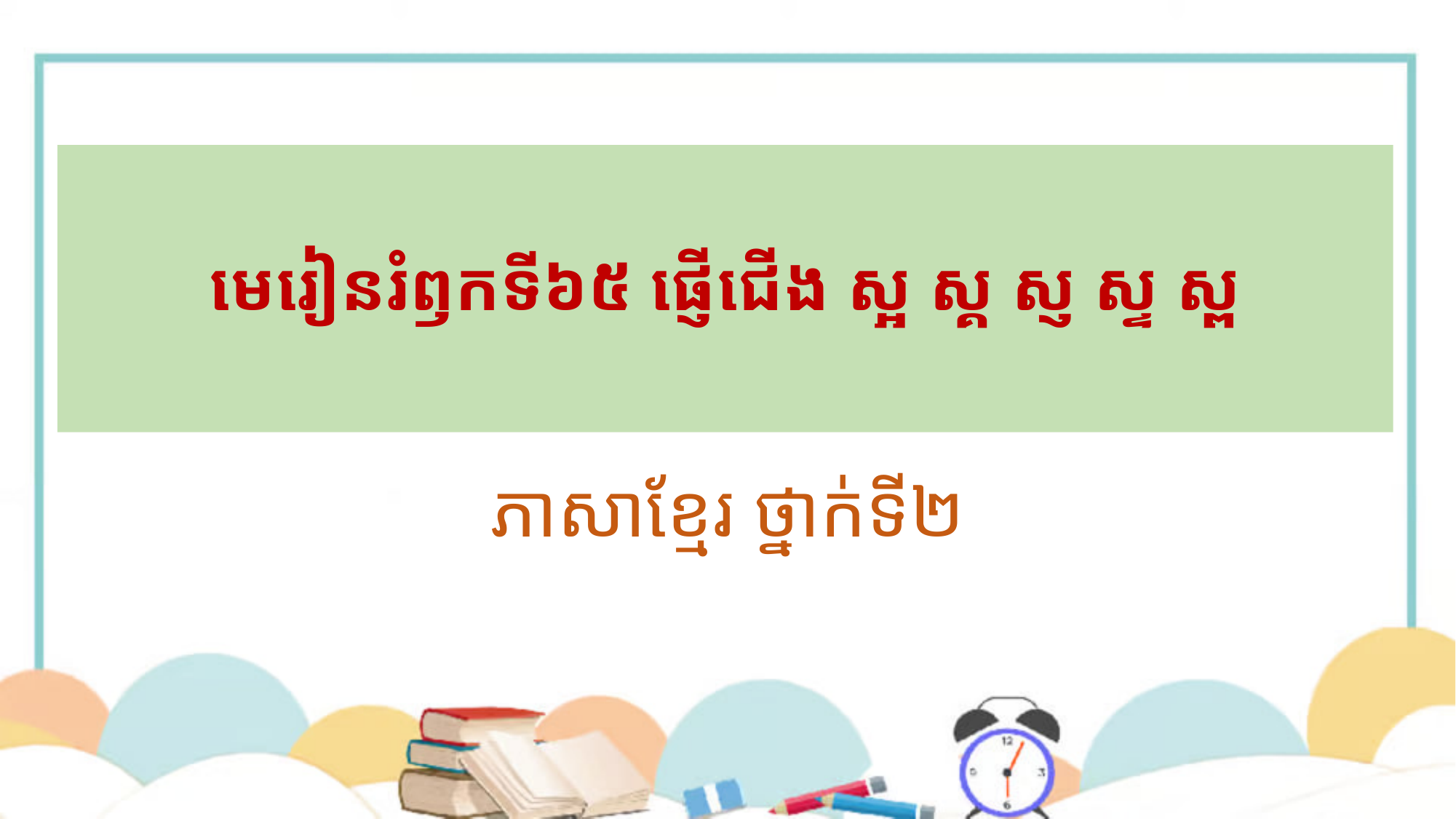

# មេរៀនរំឭកទី៦៥ ផ្ញើជើង ស្អ ស្គ ស្ញ ស្ទ ស្ព
ភាសាខ្មែរ ថ្នាក់ទី២